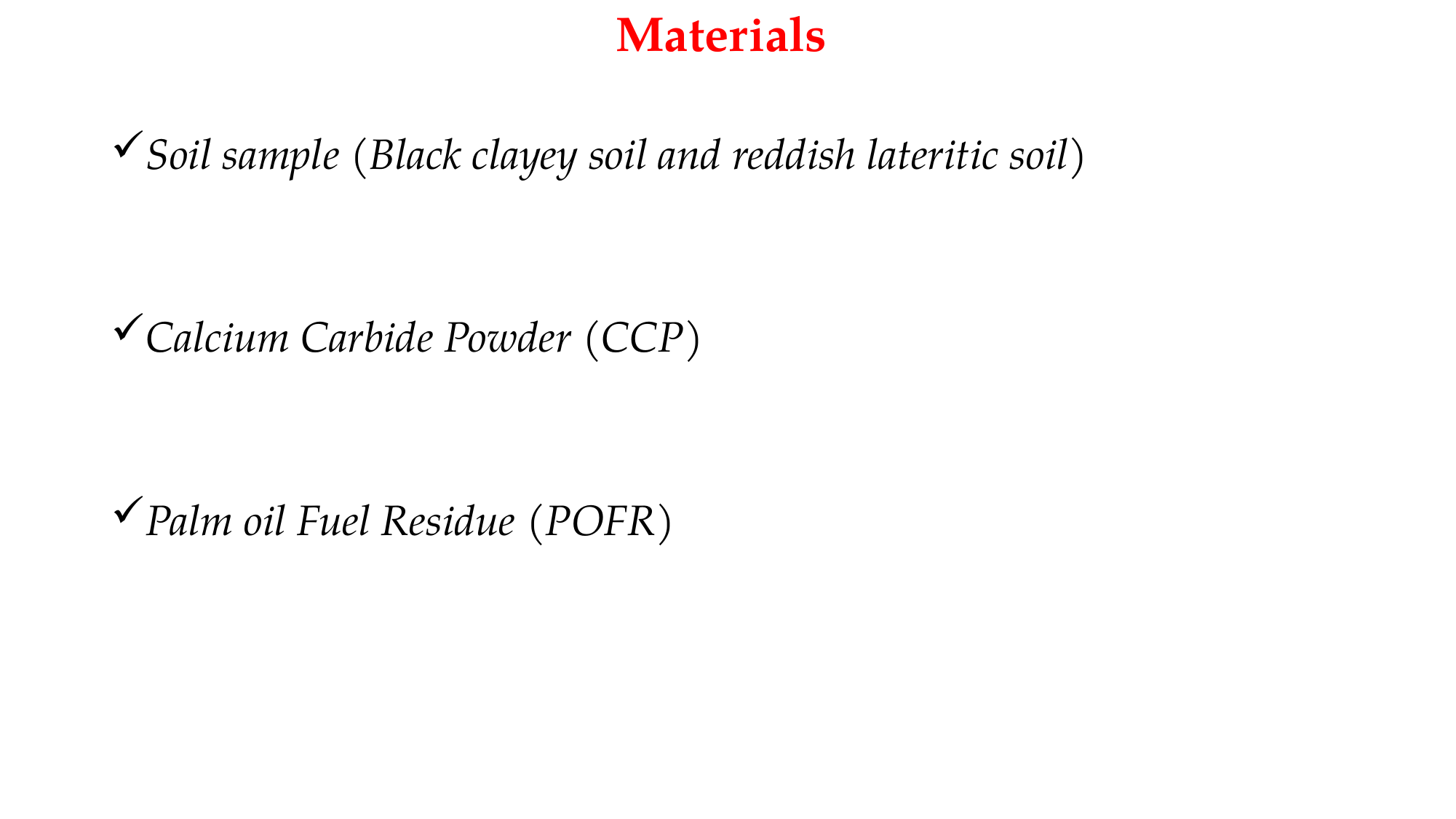

# Materials
Soil sample (Black clayey soil and reddish lateritic soil)

Calcium Carbide Powder (CCP)

Palm oil Fuel Residue (POFR)